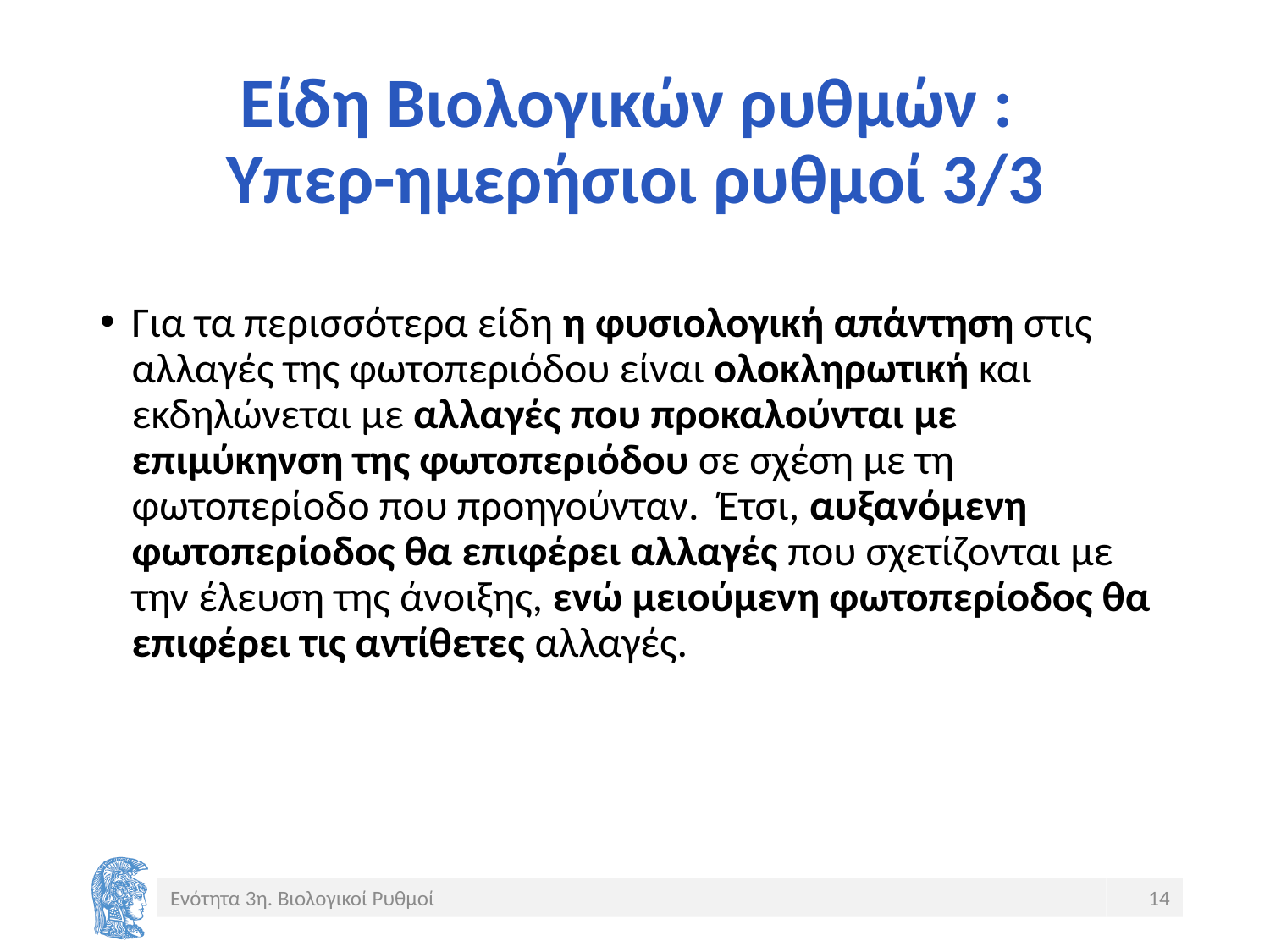

# Είδη Βιολογικών ρυθμών : Υπερ-ημερήσιοι ρυθμοί 3/3

Για τα περισσότερα είδη η φυσιολογική απάντηση στις αλλαγές της φωτοπεριόδου είναι ολοκληρωτική και εκδηλώνεται με αλλαγές που προκαλούνται με επιμύκηνση της φωτοπεριόδου σε σχέση με τη φωτοπερίοδο που προηγούνταν.  Έτσι, αυξανόμενη φωτοπερίοδος θα επιφέρει αλλαγές που σχετίζονται με την έλευση της άνοιξης, ενώ μειούμενη φωτοπερίοδος θα επιφέρει τις αντίθετες αλλαγές.
Ενότητα 3η. Βιολογικοί Ρυθμοί
14